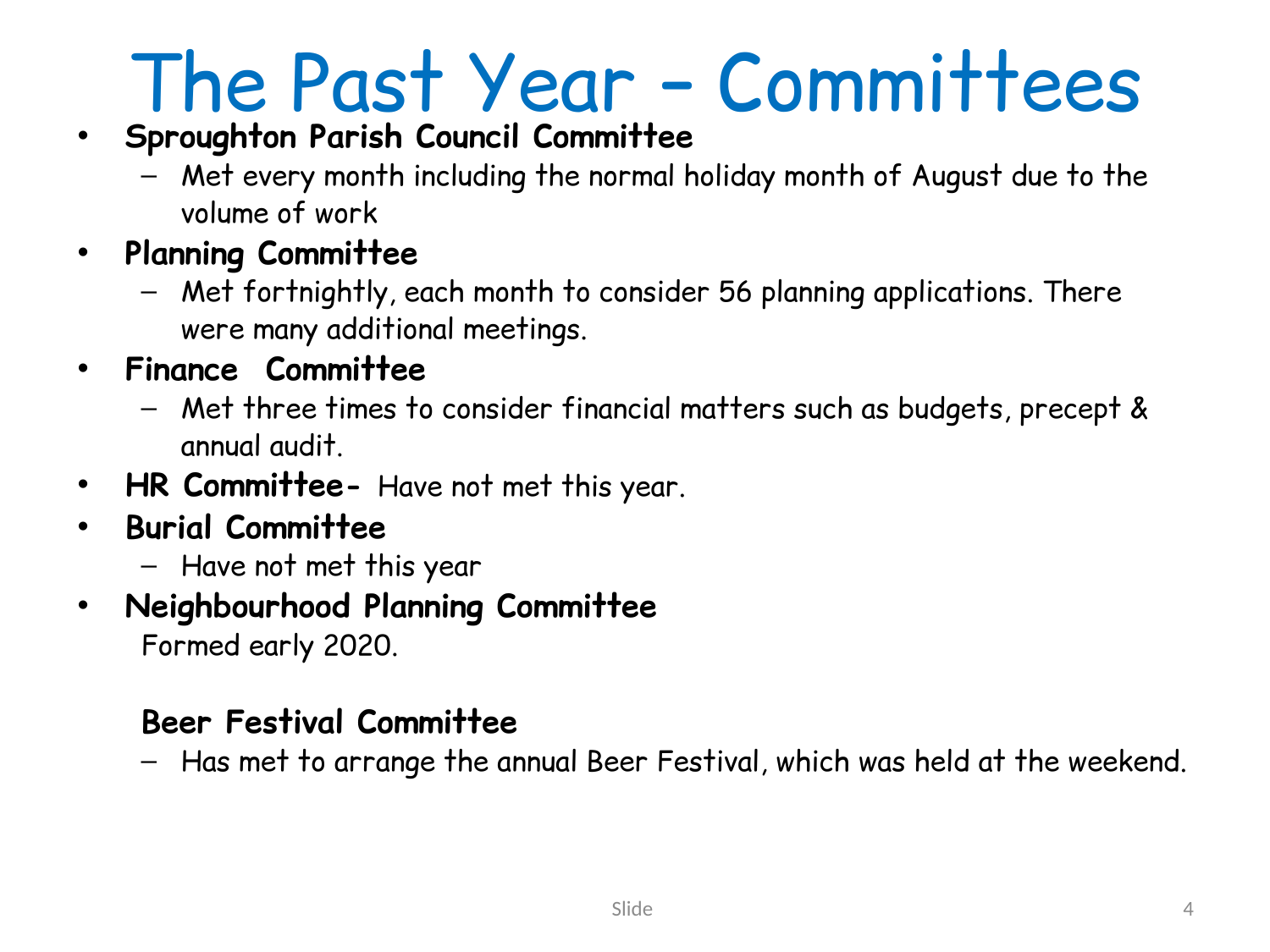

# The Past Year – Committees
Sproughton Parish Council Committee
Met every month including the normal holiday month of August due to the volume of work
Planning Committee
Met fortnightly, each month to consider 56 planning applications. There were many additional meetings.
Finance  Committee
Met three times to consider financial matters such as budgets, precept & annual audit.
HR Committee- Have not met this year.
Burial Committee
Have not met this year
Neighbourhood Planning Committee
Formed early 2020.

Beer Festival Committee
Has met to arrange the annual Beer Festival, which was held at the weekend.
Slide
4